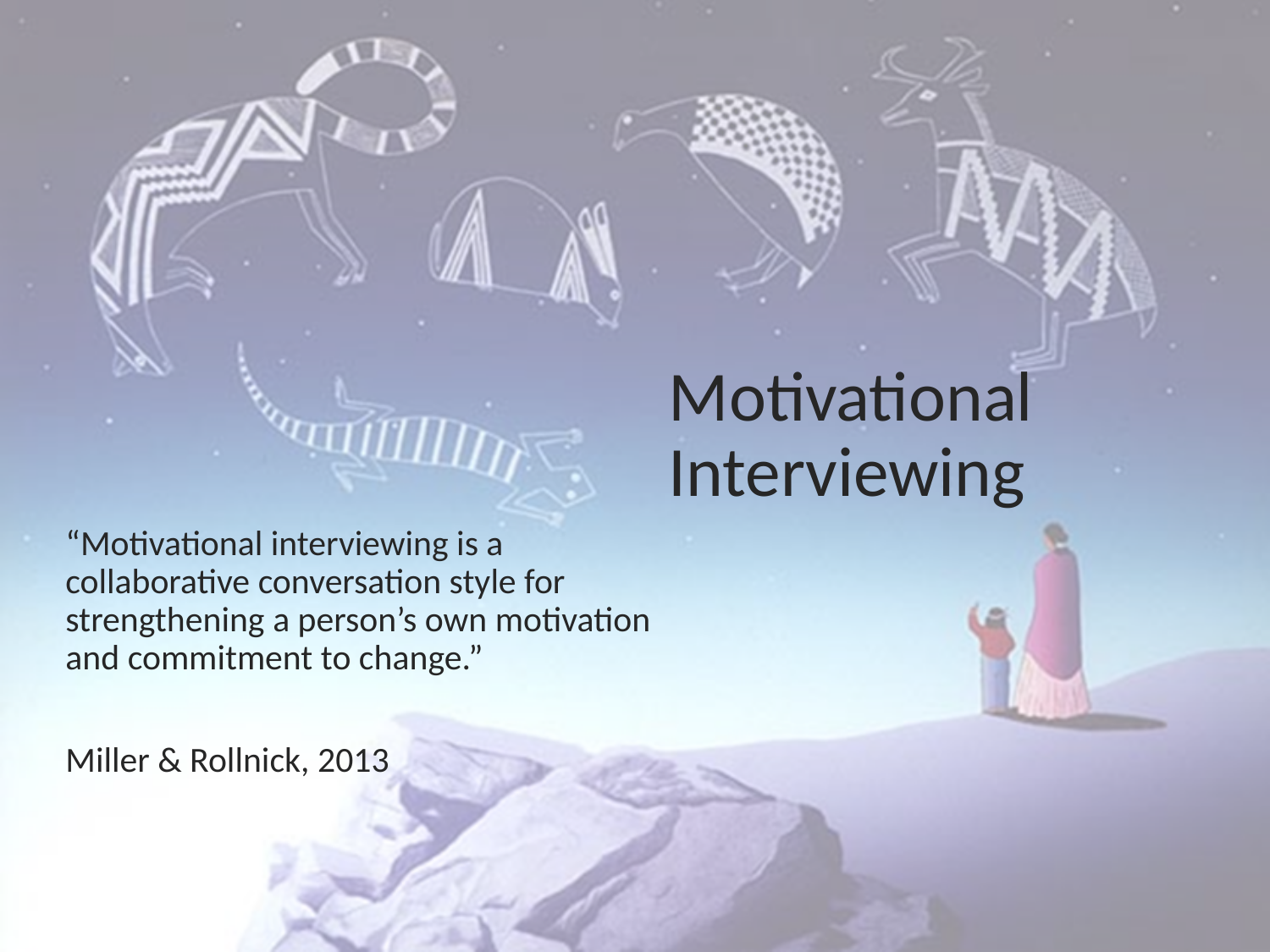

# Motivational Interviewing
“Motivational interviewing is a collaborative conversation style for strengthening a person’s own motivation and commitment to change.”

Miller & Rollnick, 2013